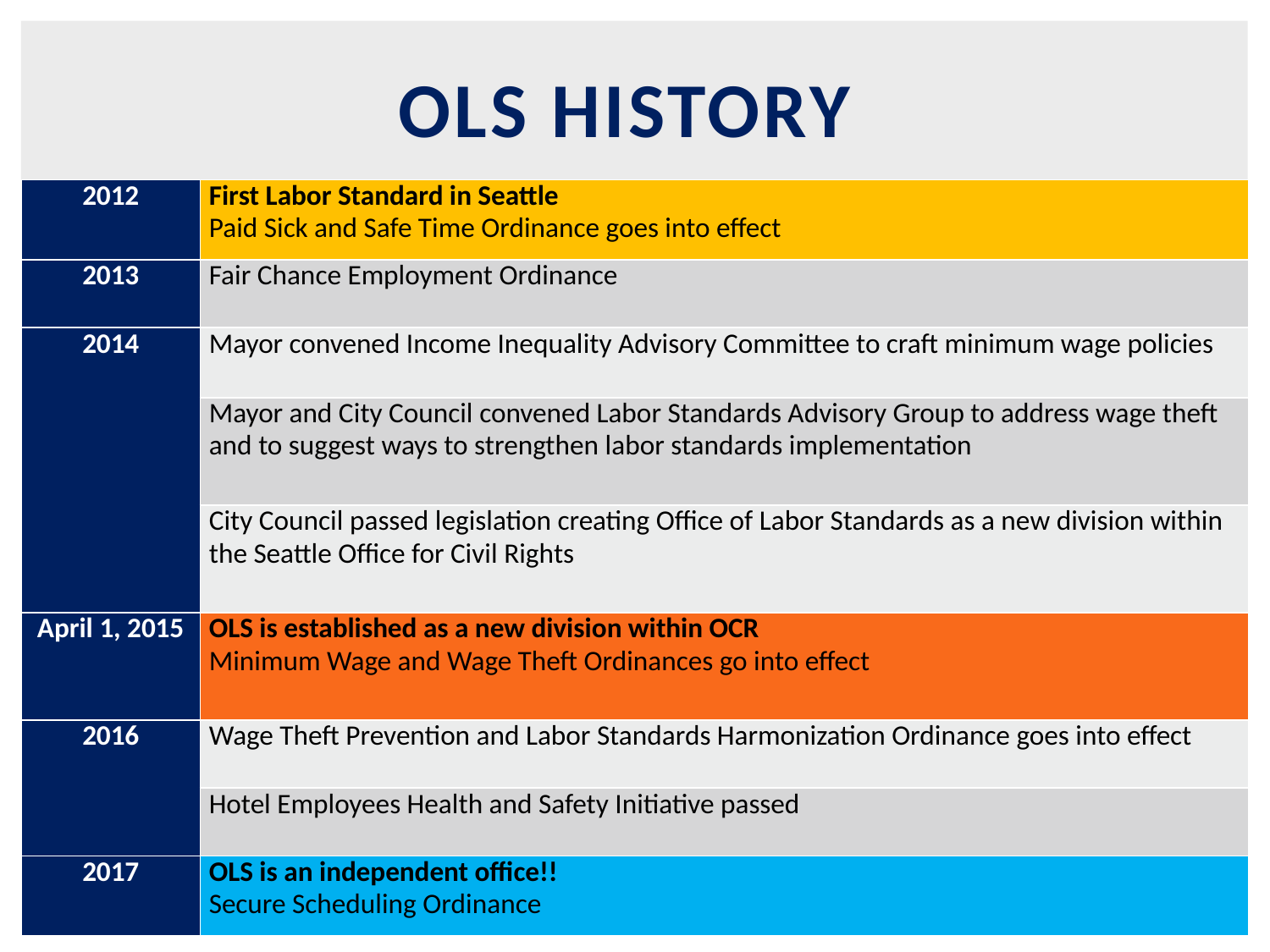

OLS HISTORY
| 2012 | First Labor Standard in Seattle Paid Sick and Safe Time Ordinance goes into effect |
| --- | --- |
| 2013 | Fair Chance Employment Ordinance |
| 2014 | Mayor convened Income Inequality Advisory Committee to craft minimum wage policies |
|  | Mayor and City Council convened Labor Standards Advisory Group to address wage theft and to suggest ways to strengthen labor standards implementation |
|  | City Council passed legislation creating Office of Labor Standards as a new division within the Seattle Office for Civil Rights |
| April 1, 2015 | OLS is established as a new division within OCR Minimum Wage and Wage Theft Ordinances go into effect |
| 2016 | Wage Theft Prevention and Labor Standards Harmonization Ordinance goes into effect |
|  | Hotel Employees Health and Safety Initiative passed |
| 2017 | OLS is an independent office!! Secure Scheduling Ordinance |